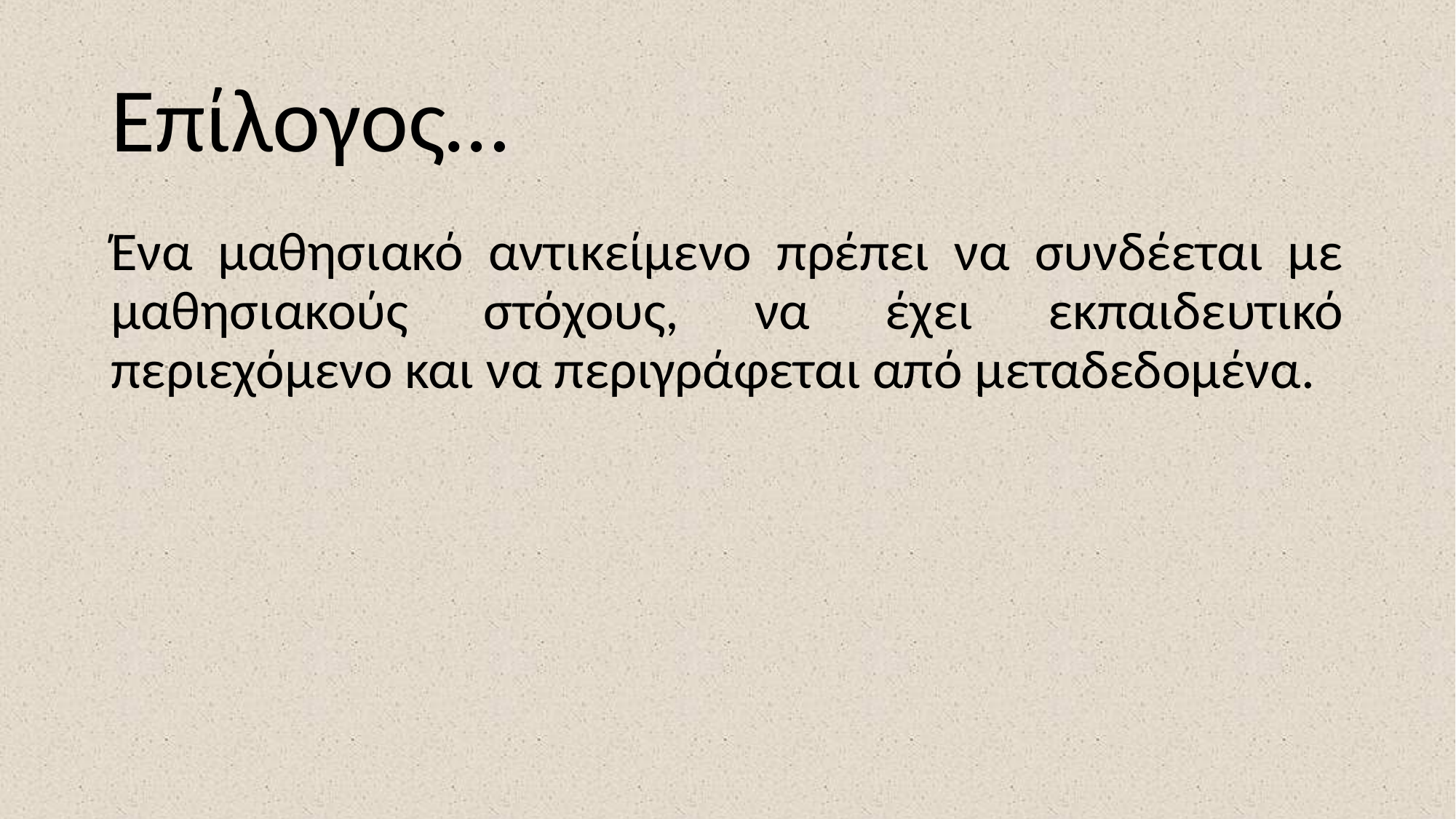

# Επίλογος…
Ένα μαθησιακό αντικείμενο πρέπει να συνδέεται με μαθησιακούς στόχους, να έχει εκπαιδευτικό περιεχόμενο και να περιγράφεται από μεταδεδομένα.